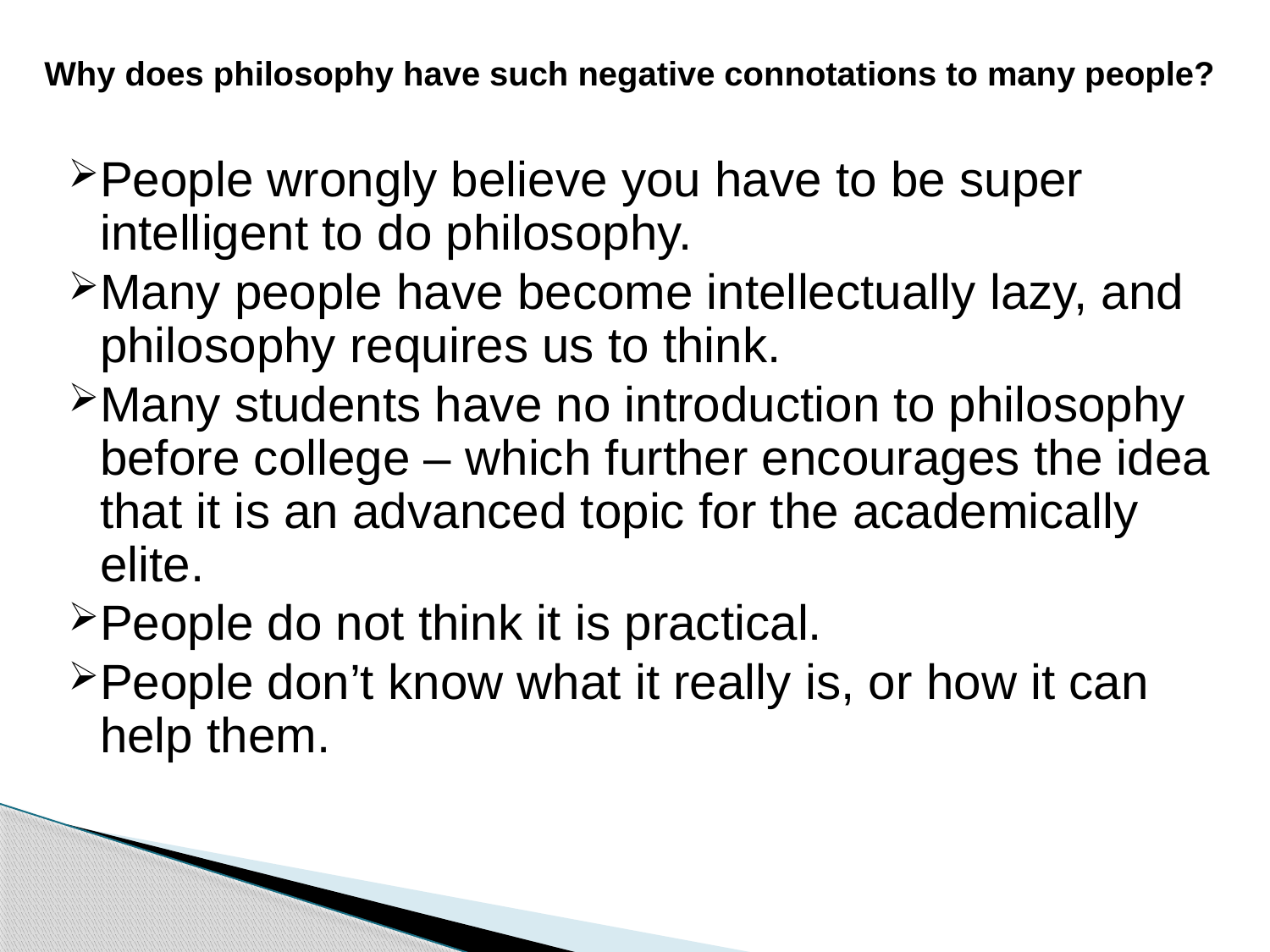

# Why does philosophy have such negative connotations to many people?
People wrongly believe you have to be super intelligent to do philosophy.
Many people have become intellectually lazy, and philosophy requires us to think.
Many students have no introduction to philosophy before college – which further encourages the idea that it is an advanced topic for the academically elite.
People do not think it is practical.
People don’t know what it really is, or how it can help them.